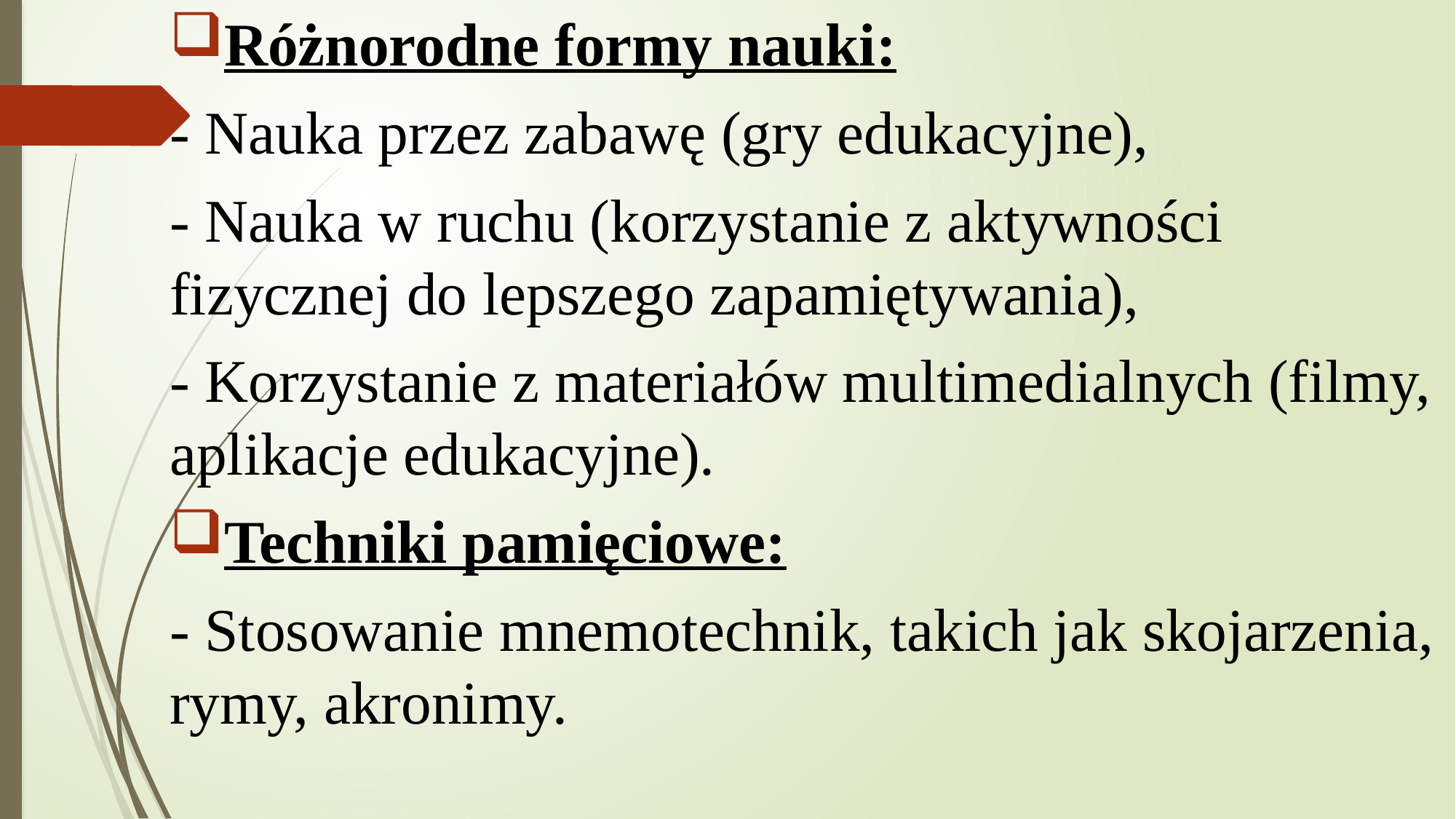

Różnorodne formy nauki:
- Nauka przez zabawę (gry edukacyjne),
- Nauka w ruchu (korzystanie z aktywności fizycznej do lepszego zapamiętywania),
- Korzystanie z materiałów multimedialnych (filmy, aplikacje edukacyjne).
Techniki pamięciowe:
- Stosowanie mnemotechnik, takich jak skojarzenia, rymy, akronimy.